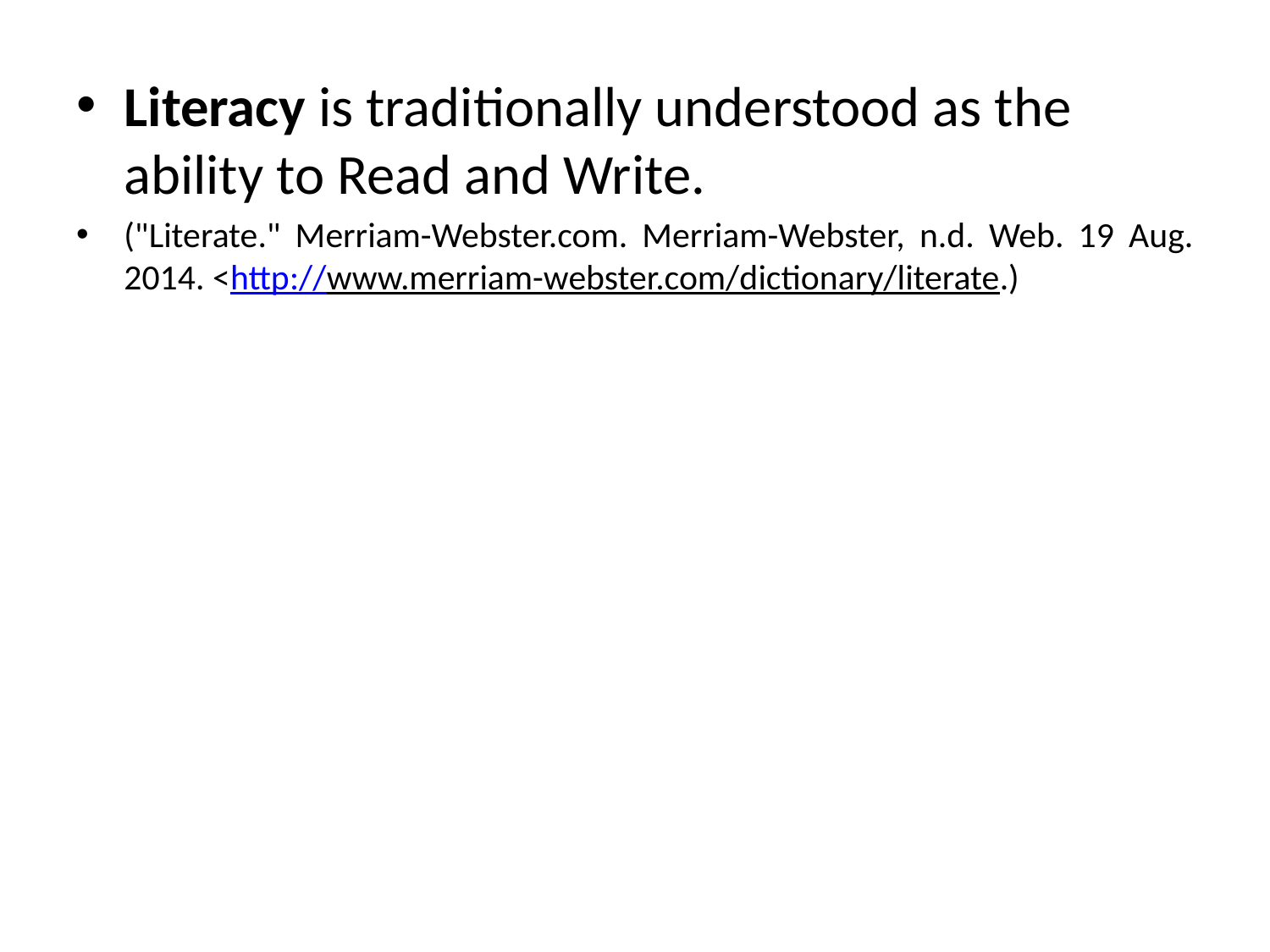

Literacy is traditionally understood as the ability to Read and Write.
("Literate." Merriam-Webster.com. Merriam-Webster, n.d. Web. 19 Aug. 2014. <http://www.merriam-webster.com/dictionary/literate.)